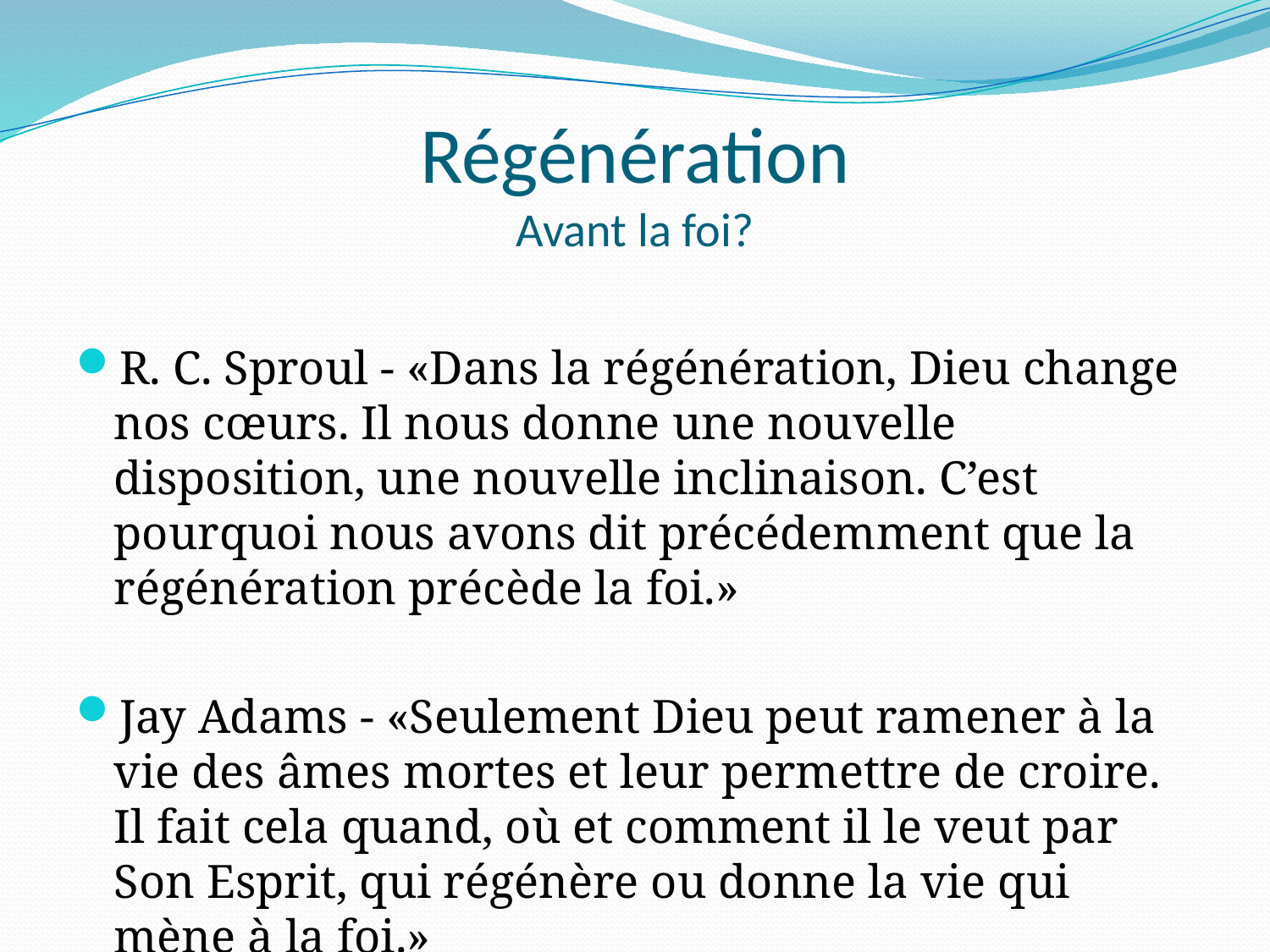

# Régénération Avant la foi?

R. C. Sproul - «Dans la régénération, Dieu change nos cœurs. Il nous donne une nouvelle disposition, une nouvelle inclinaison. C’est pourquoi nous avons dit précédemment que la régénération précède la foi.»

Jay Adams - «Seulement Dieu peut ramener à la vie des âmes mortes et leur permettre de croire. Il fait cela quand, où et comment il le veut par Son Esprit, qui régénère ou donne la vie qui mène à la foi.»